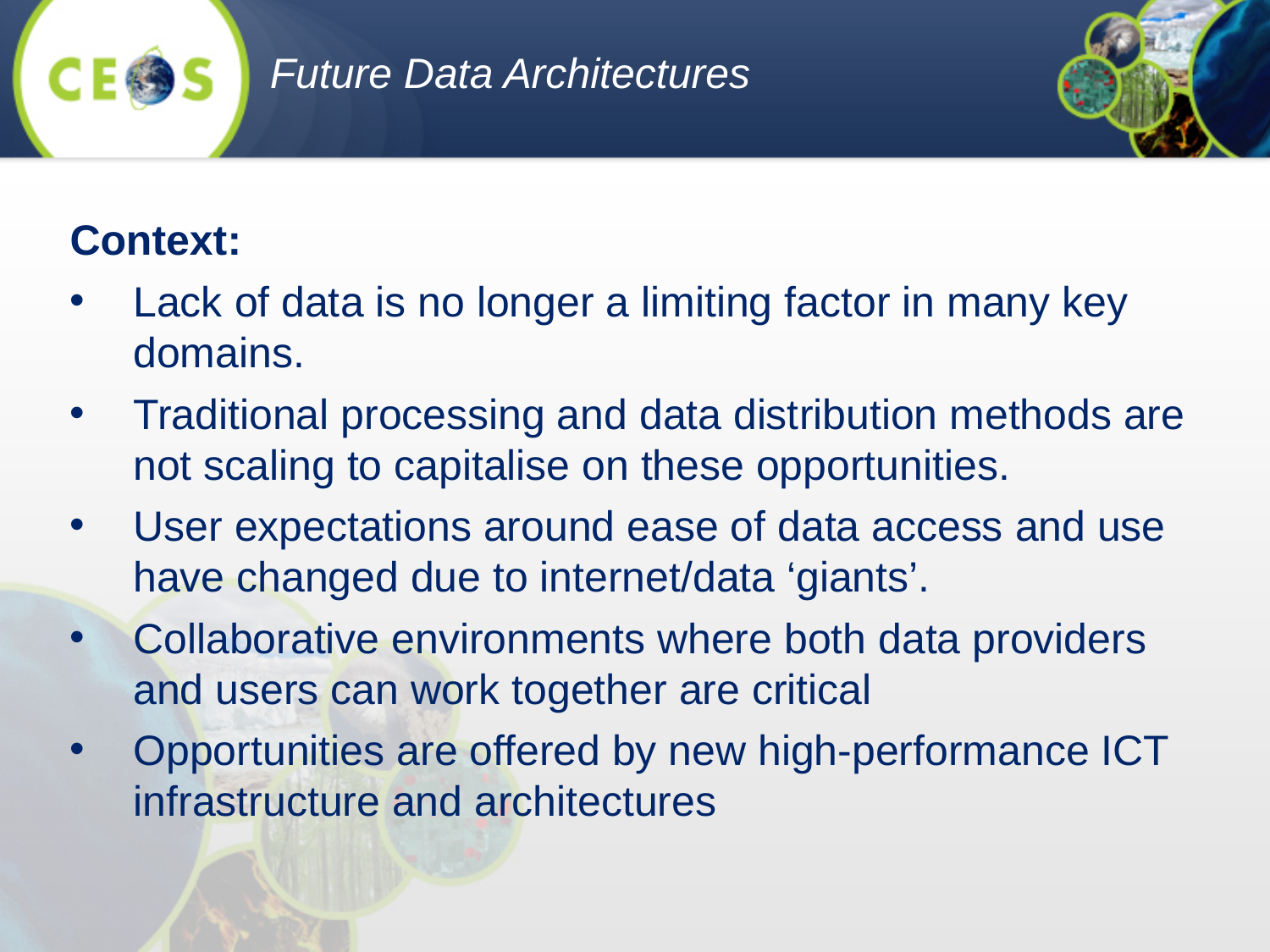

Future Data Architectures
Context:
Lack of data is no longer a limiting factor in many key domains.
Traditional processing and data distribution methods are not scaling to capitalise on these opportunities.
User expectations around ease of data access and use have changed due to internet/data ‘giants’.
Collaborative environments where both data providers and users can work together are critical
Opportunities are offered by new high-performance ICT infrastructure and architectures